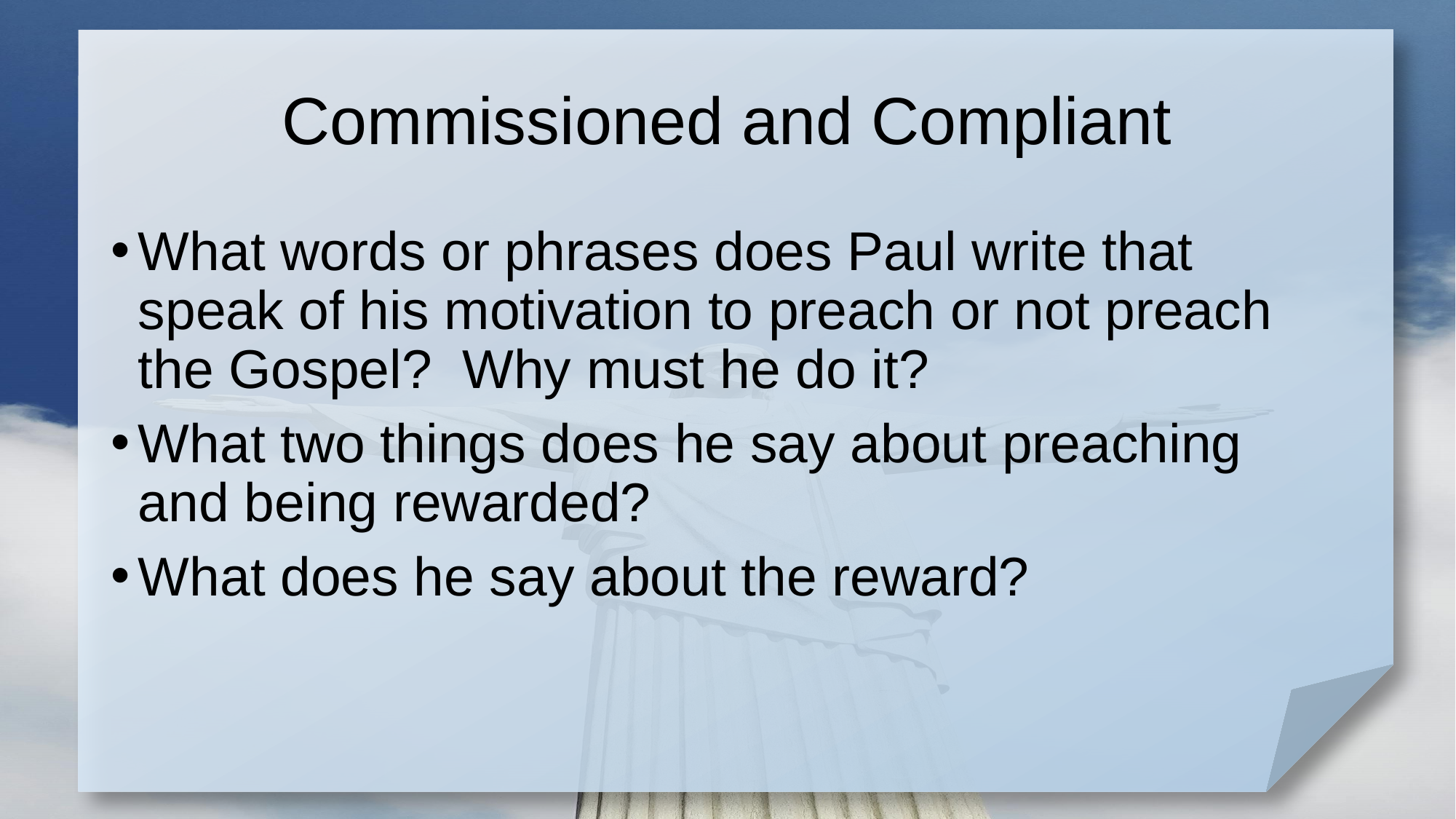

# Commissioned and Compliant
What words or phrases does Paul write that speak of his motivation to preach or not preach the Gospel?  Why must he do it?
What two things does he say about preaching and being rewarded?
What does he say about the reward?